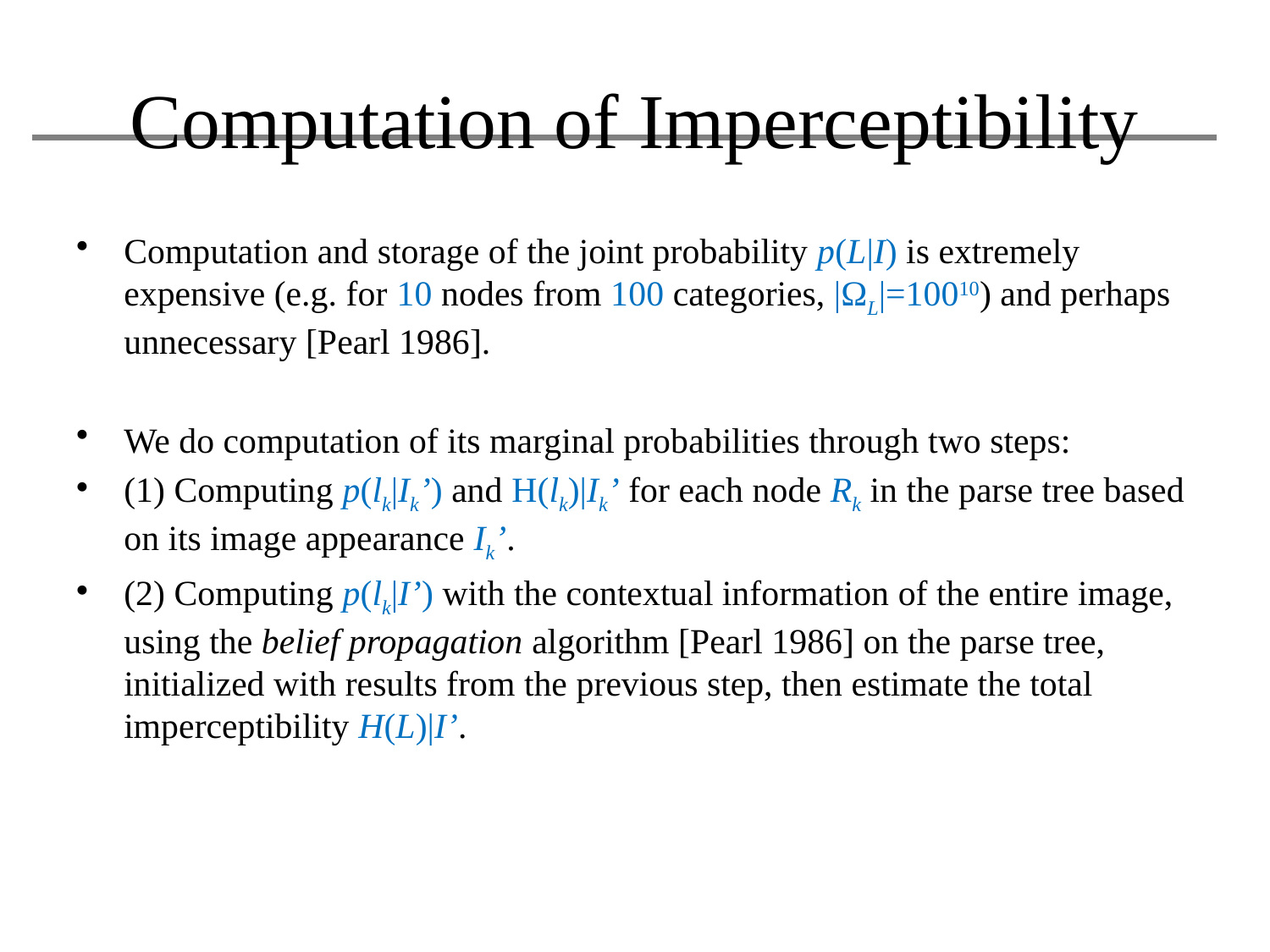

# Computation of Imperceptibility
Computation and storage of the joint probability p(L|I) is extremely expensive (e.g. for 10 nodes from 100 categories, |ΩL|=10010) and perhaps unnecessary [Pearl 1986].

We do computation of its marginal probabilities through two steps:
(1) Computing p(lk|Ik’) and H(lk)|Ik’ for each node Rk in the parse tree based on its image appearance Ik’.
(2) Computing p(lk|I’) with the contextual information of the entire image, using the belief propagation algorithm [Pearl 1986] on the parse tree, initialized with results from the previous step, then estimate the total imperceptibility H(L)|I’.